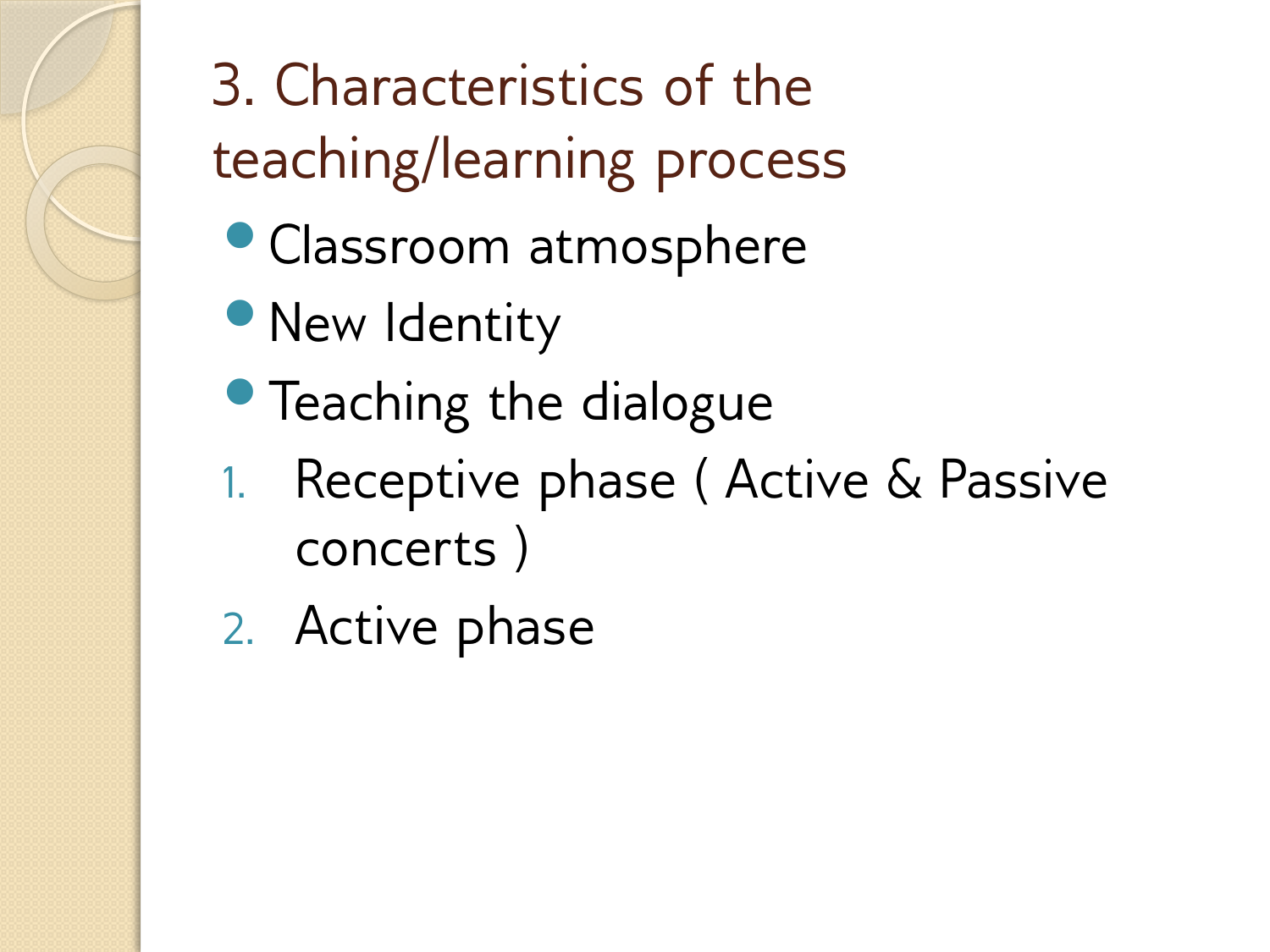

# 3. Characteristics of the teaching/learning process
Classroom atmosphere
New Identity
Teaching the dialogue
Receptive phase ( Active & Passive concerts )
Active phase